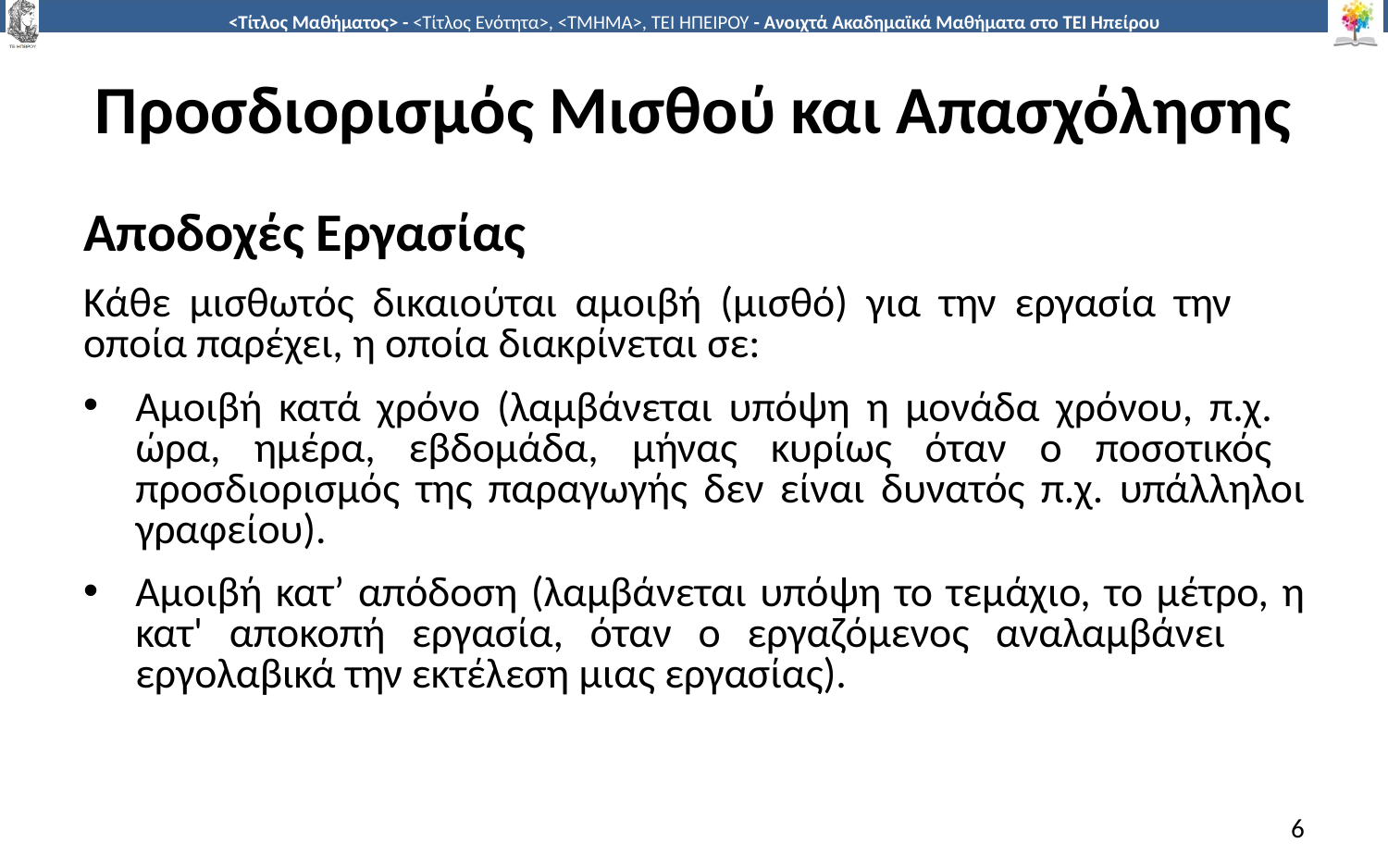

# Προσδιορισμός Μισθού και Απασχόλησης
Αποδοχές Εργασίας
Κάθε µισθωτός δικαιούται αµοιβή (µισθό) για την εργασία την     οποία παρέχει, η οποία διακρίνεται σε:
Αµοιβή κατά χρόνο (λαµβάνεται υπόψη η µονάδα χρόνου, π.χ.   ώρα, ηµέρα, εβδοµάδα, µήνας κυρίως όταν ο ποσοτικός  προσδιορισµός της παραγωγής δεν είναι δυνατός π.χ. υπάλληλοι γραφείου).
Αµοιβή κατ’ απόδοση (λαµβάνεται υπόψη το τεµάχιο, το µέτρο, η κατ' αποκοπή εργασία, όταν ο εργαζόµενος αναλαµβάνει    εργολαβικά την εκτέλεση µιας εργασίας).

6